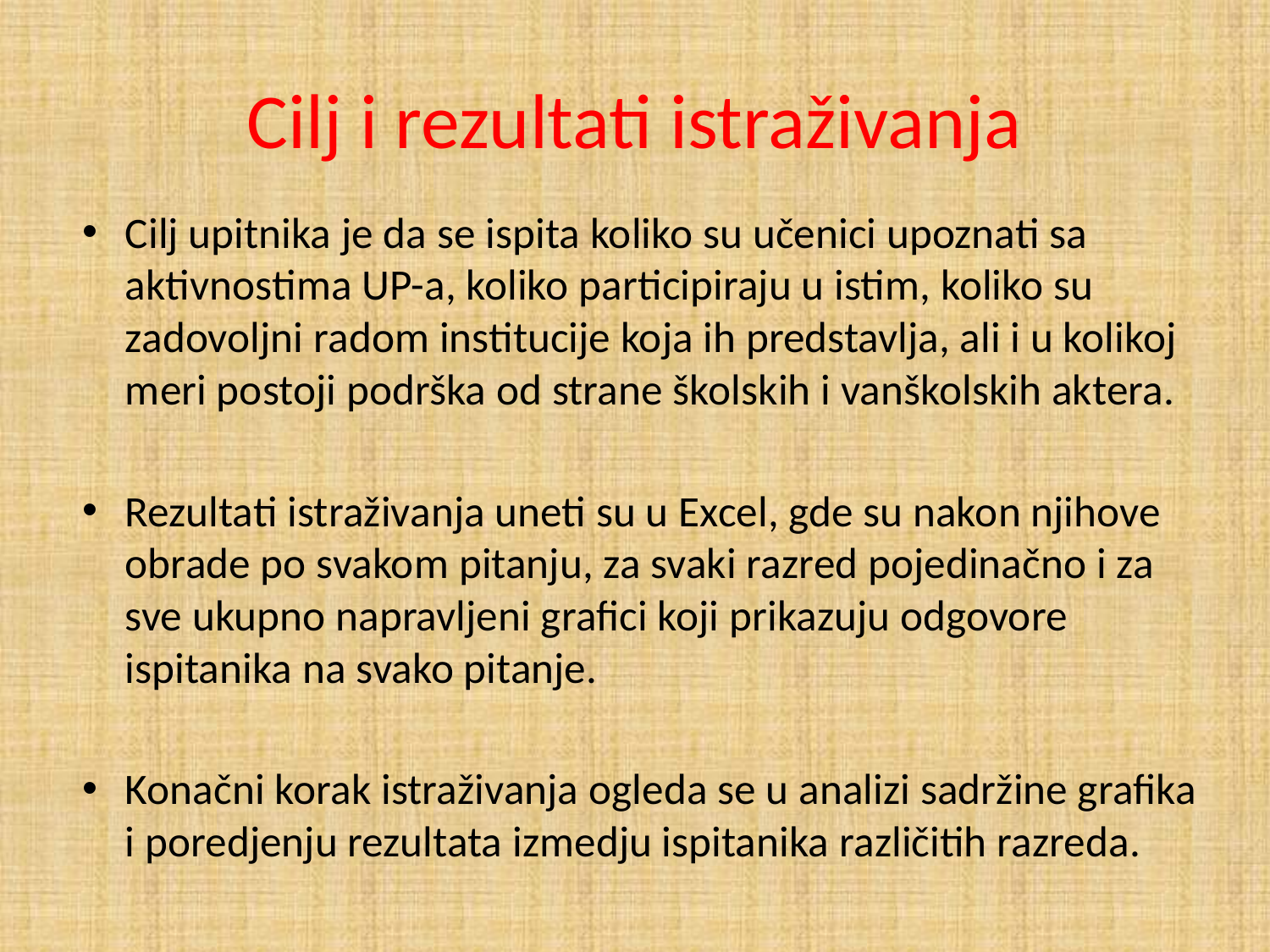

# Cilj i rezultati istraživanja
Cilj upitnika je da se ispita koliko su učenici upoznati sa aktivnostima UP-a, koliko participiraju u istim, koliko su zadovoljni radom institucije koja ih predstavlja, ali i u kolikoj meri postoji podrška od strane školskih i vanškolskih aktera.

Rezultati istraživanja uneti su u Excel, gde su nakon njihove obrade po svakom pitanju, za svaki razred pojedinačno i za sve ukupno napravljeni grafici koji prikazuju odgovore ispitanika na svako pitanje.

Konačni korak istraživanja ogleda se u analizi sadržine grafika i poredjenju rezultata izmedju ispitanika različitih razreda.